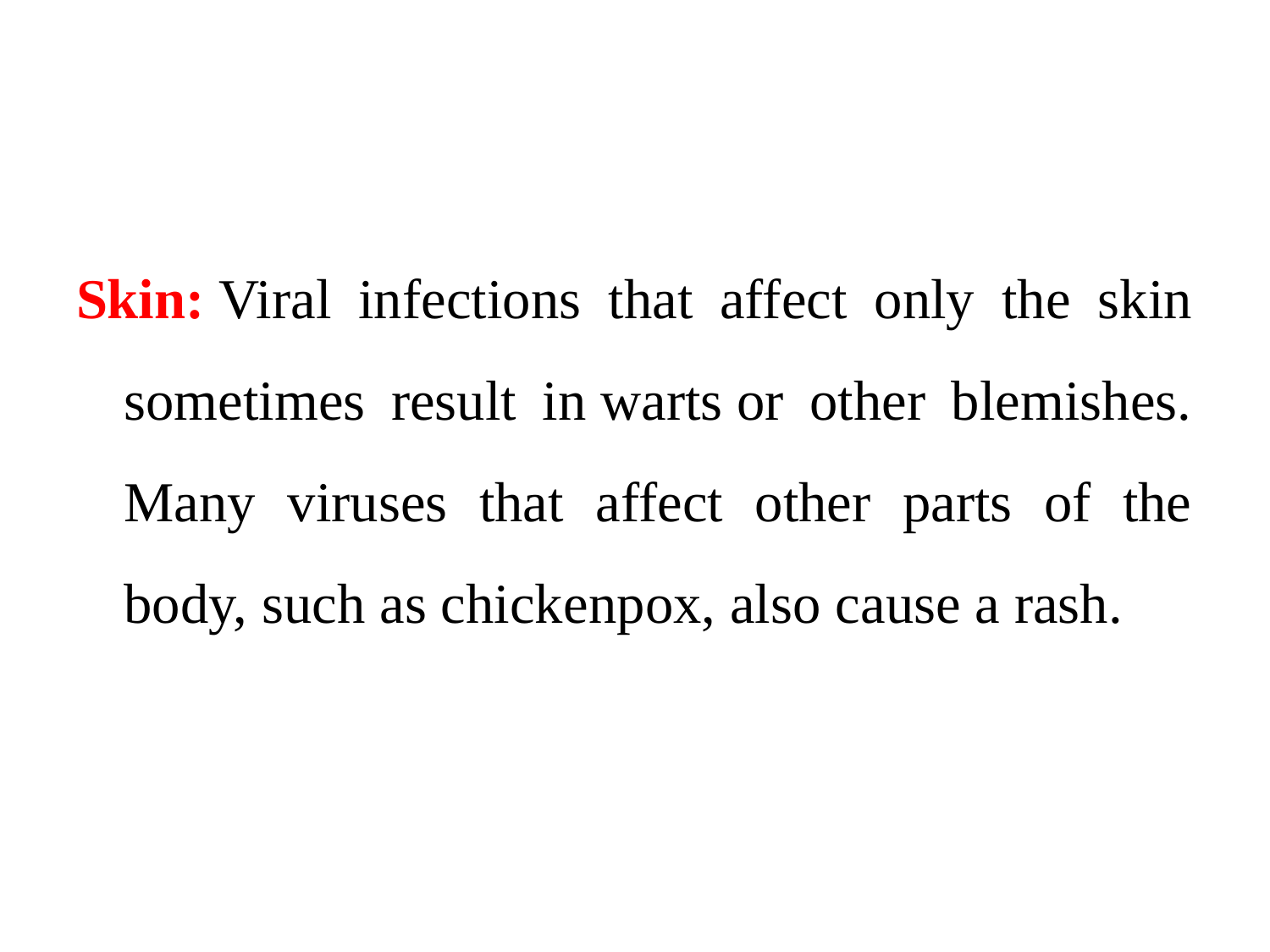

#
Skin: Viral infections that affect only the skin sometimes result in warts or other blemishes. Many viruses that affect other parts of the body, such as chickenpox, also cause a rash.